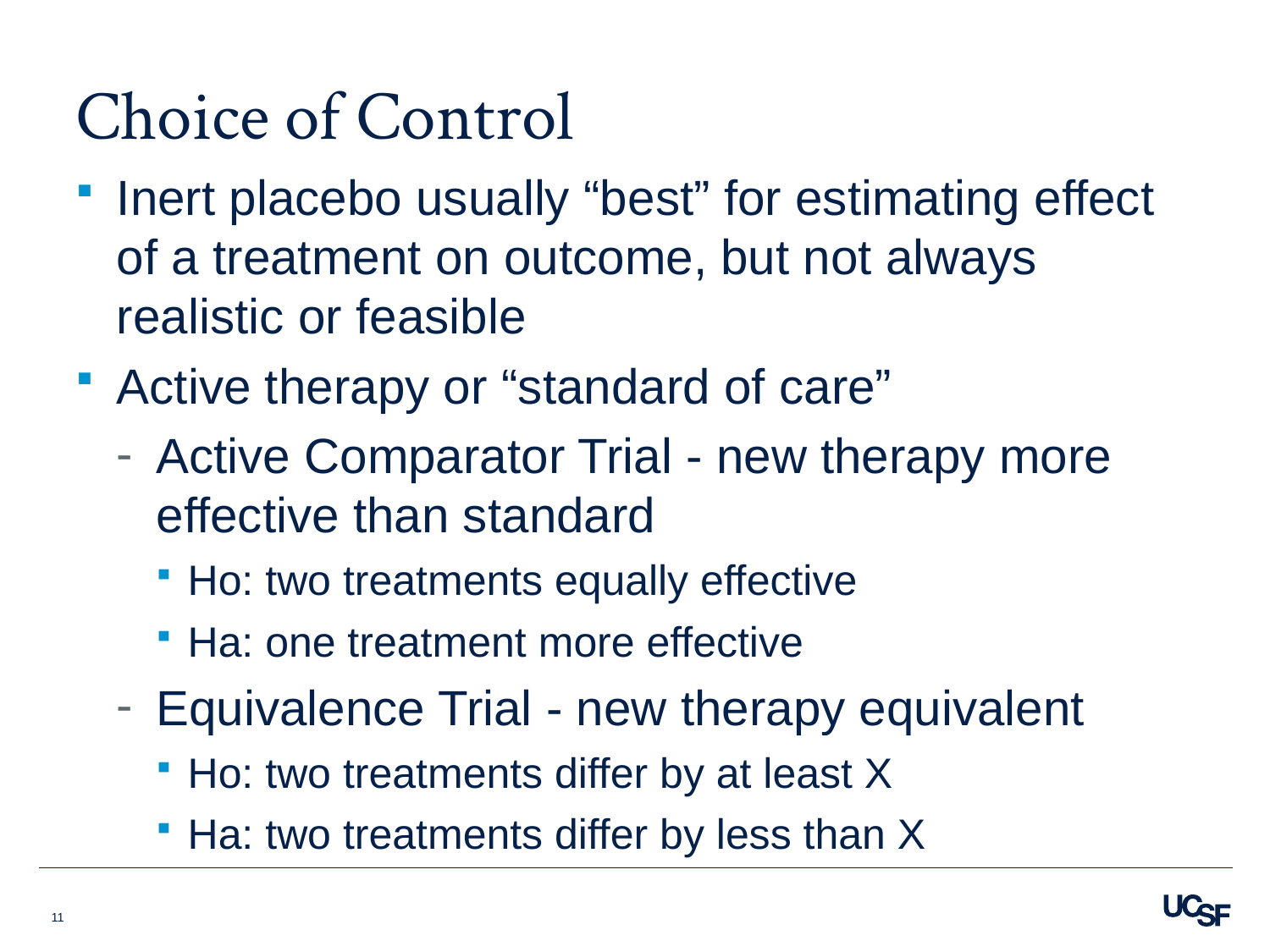

# Choice of Control
Inert placebo usually “best” for estimating effect of a treatment on outcome, but not always realistic or feasible
Active therapy or “standard of care”
Active Comparator Trial - new therapy more effective than standard
Ho: two treatments equally effective
Ha: one treatment more effective
Equivalence Trial - new therapy equivalent
Ho: two treatments differ by at least X
Ha: two treatments differ by less than X
11